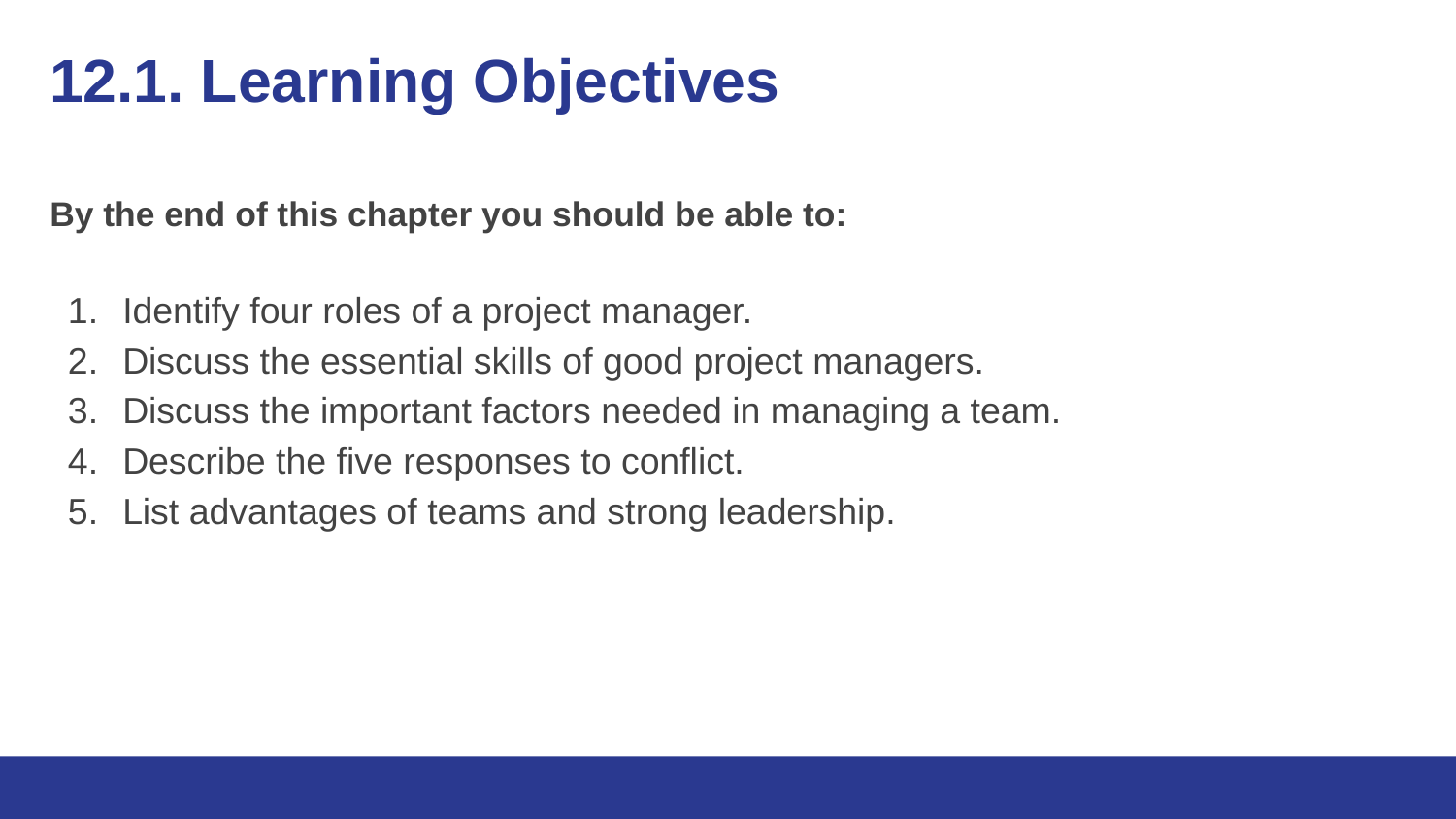

# 12.1. Learning Objectives
By the end of this chapter you should be able to:

Identify four roles of a project manager.
Discuss the essential skills of good project managers.
Discuss the important factors needed in managing a team.
Describe the five responses to conflict.
List advantages of teams and strong leadership.